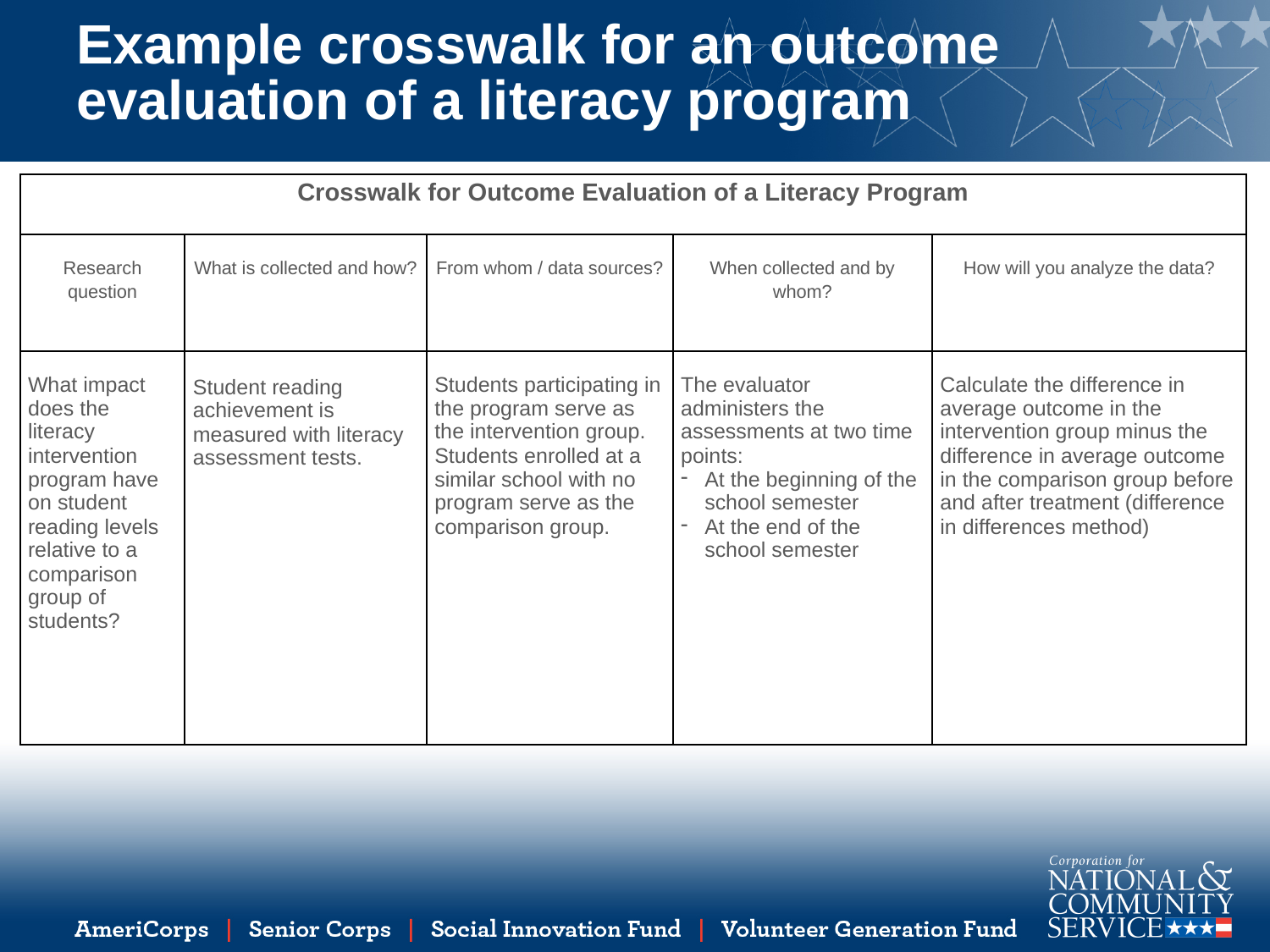

# Example crosswalk for an outcome evaluation of a literacy program
| Crosswalk for Outcome Evaluation of a Literacy Program |  |  |  |  |
| --- | --- | --- | --- | --- |
| Research question | What is collected and how? | From whom / data sources? | When collected and by whom? | How will you analyze the data? |
| What impact does the literacy intervention program have on student reading levels relative to a comparison group of students? | Student reading achievement is measured with literacy assessment tests. | Students participating in the program serve as the intervention group. Students enrolled at a similar school with no program serve as the comparison group. | The evaluator administers the assessments at two time points: At the beginning of the school semester At the end of the school semester | Calculate the difference in average outcome in the intervention group minus the difference in average outcome in the comparison group before and after treatment (difference in differences method) |